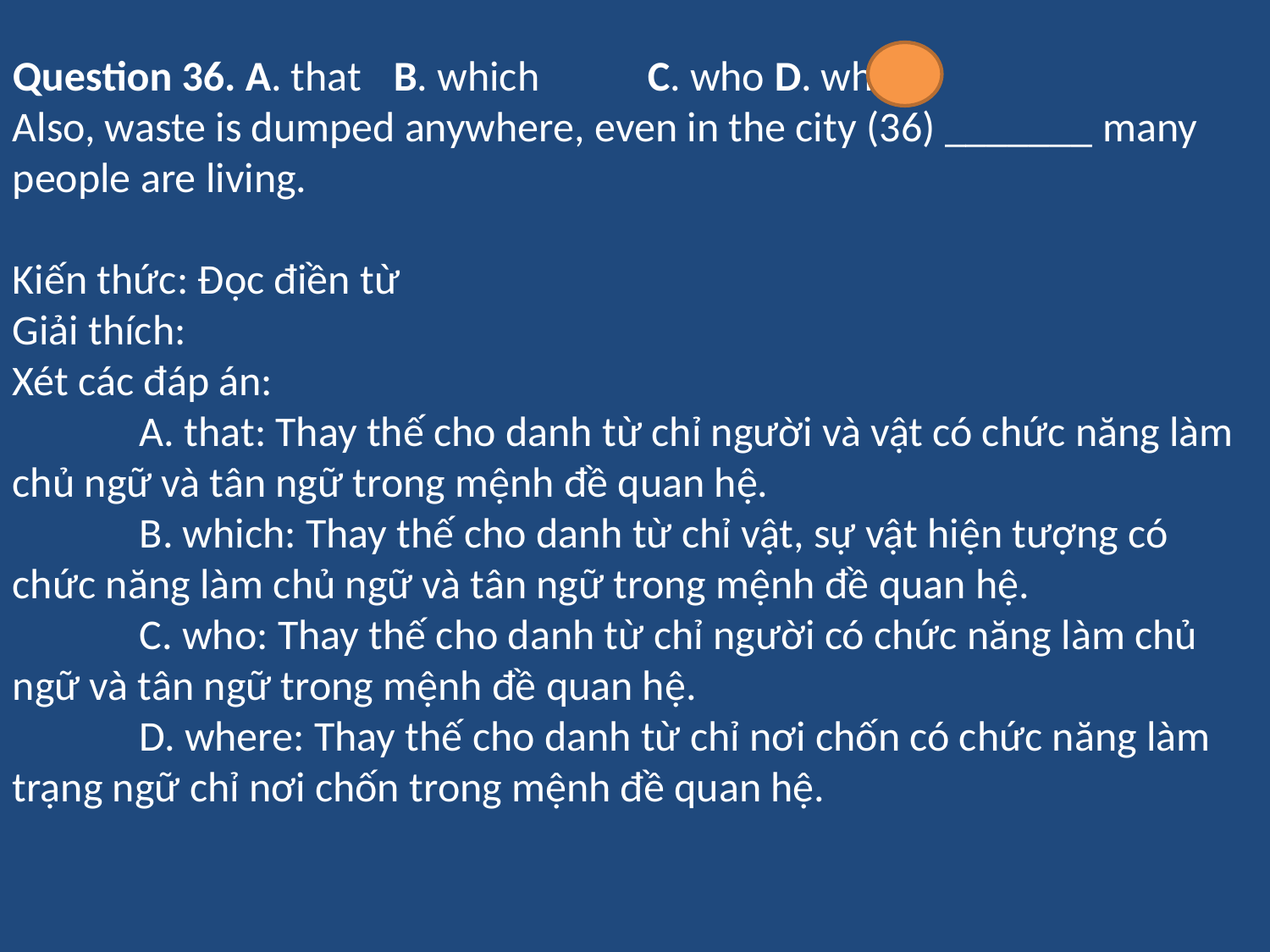

Question 36. A. that 	B. which 	C. who 	D. where
Also, waste is dumped anywhere, even in the city (36) _______ many people are living.

Kiến thức: Đọc điền từ
Giải thích:
Xét các đáp án:
	A. that: Thay thế cho danh từ chỉ người và vật có chức năng làm chủ ngữ và tân ngữ trong mệnh đề quan hệ.
	B. which: Thay thế cho danh từ chỉ vật, sự vật hiện tượng có chức năng làm chủ ngữ và tân ngữ trong mệnh đề quan hệ.
	C. who: Thay thế cho danh từ chỉ người có chức năng làm chủ ngữ và tân ngữ trong mệnh đề quan hệ.
	D. where: Thay thế cho danh từ chỉ nơi chốn có chức năng làm trạng ngữ chỉ nơi chốn trong mệnh đề quan hệ.